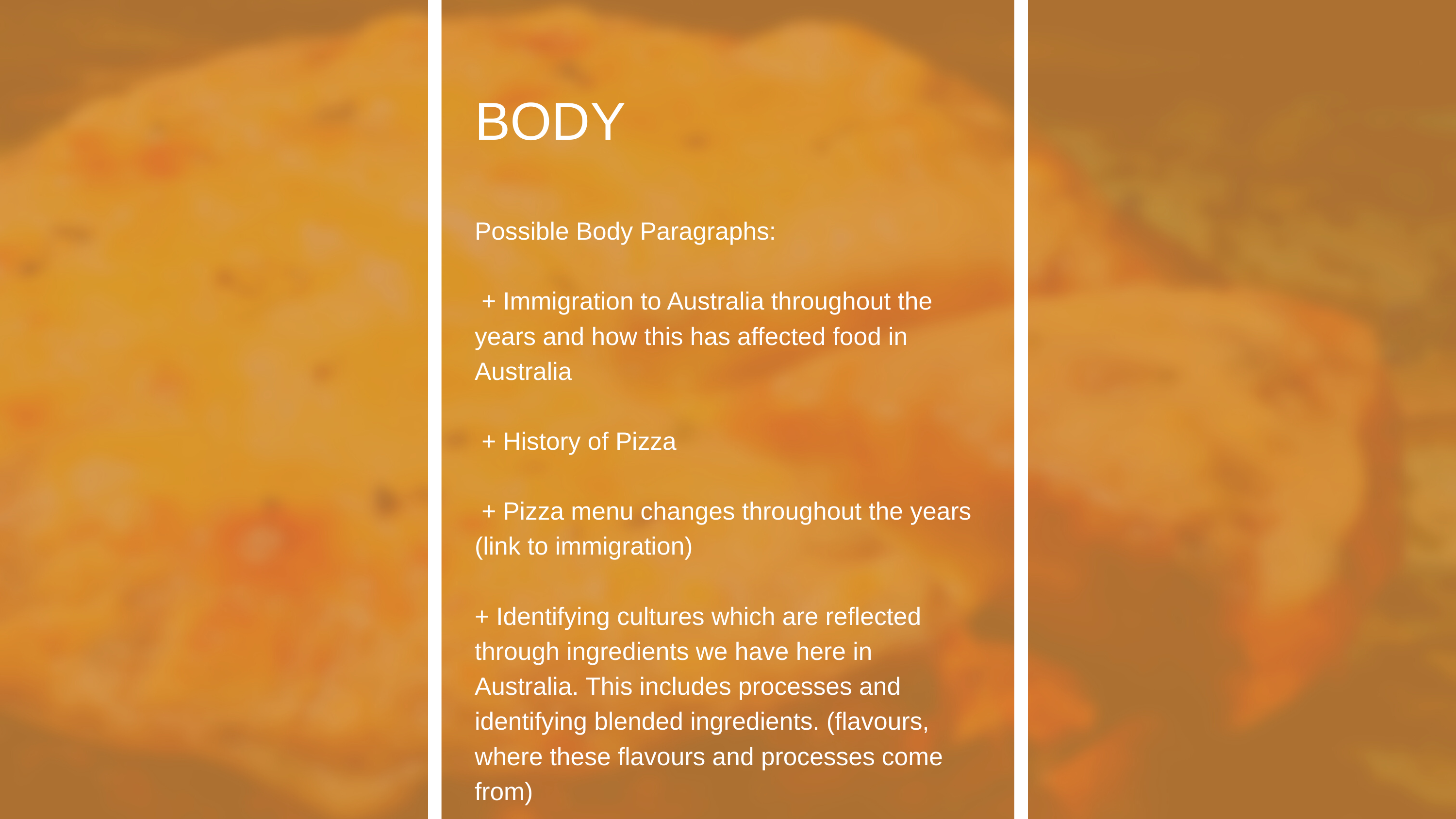

BODY

Possible Body Paragraphs:

 + Immigration to Australia throughout the years and how this has affected food in Australia

 + History of Pizza

 + Pizza menu changes throughout the years (link to immigration)

+ Identifying cultures which are reflected through ingredients we have here in Australia. This includes processes and identifying blended ingredients. (flavours, where these flavours and processes come from)